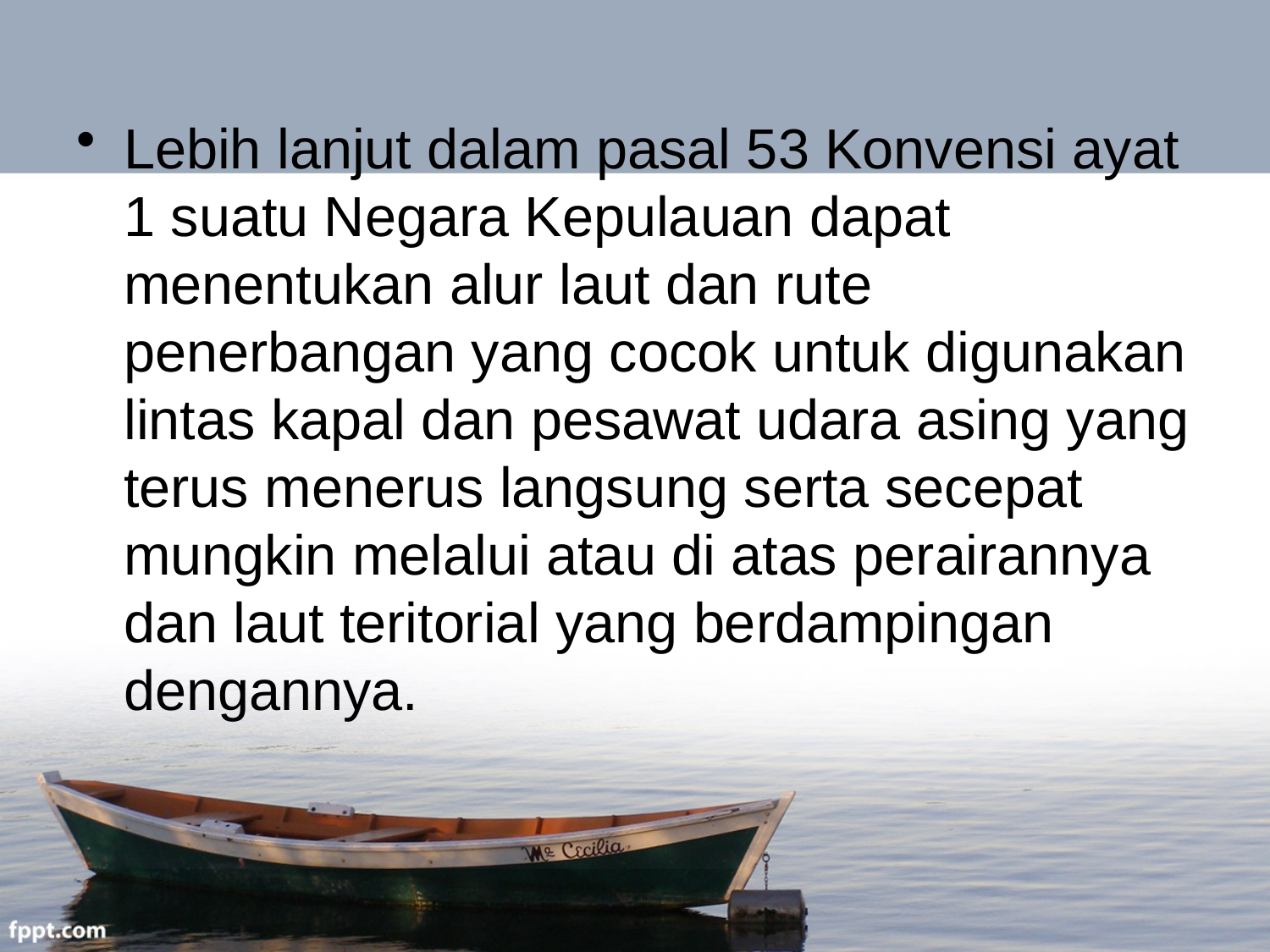

Lebih lanjut dalam pasal 53 Konvensi ayat 1 suatu Negara Kepulauan dapat menentukan alur laut dan rute penerbangan yang cocok untuk digunakan lintas kapal dan pesawat udara asing yang terus menerus langsung serta secepat mungkin melalui atau di atas perairannya dan laut teritorial yang berdampingan dengannya.